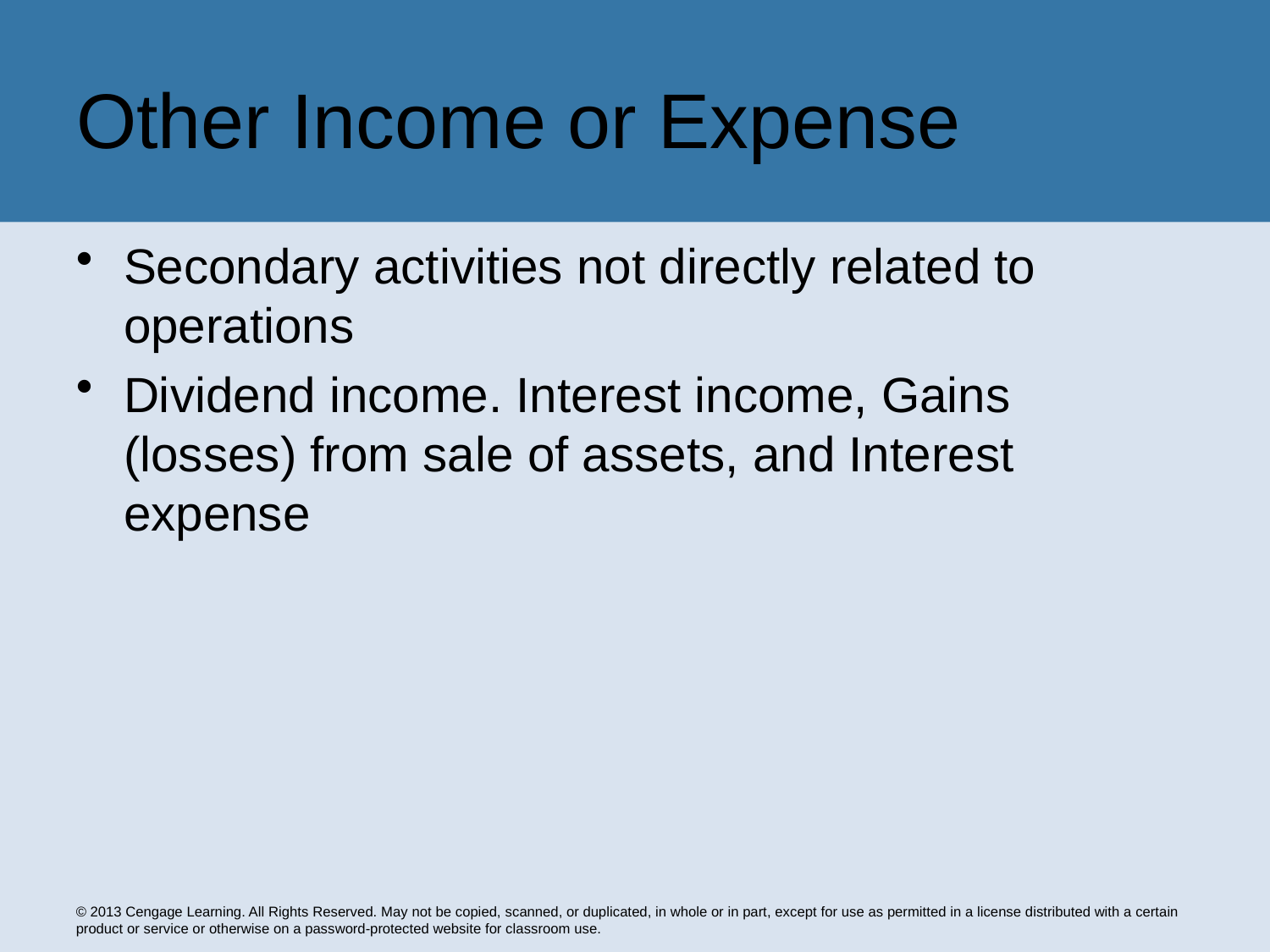

# Other Income or Expense
Secondary activities not directly related to operations
Dividend income. Interest income, Gains (losses) from sale of assets, and Interest expense